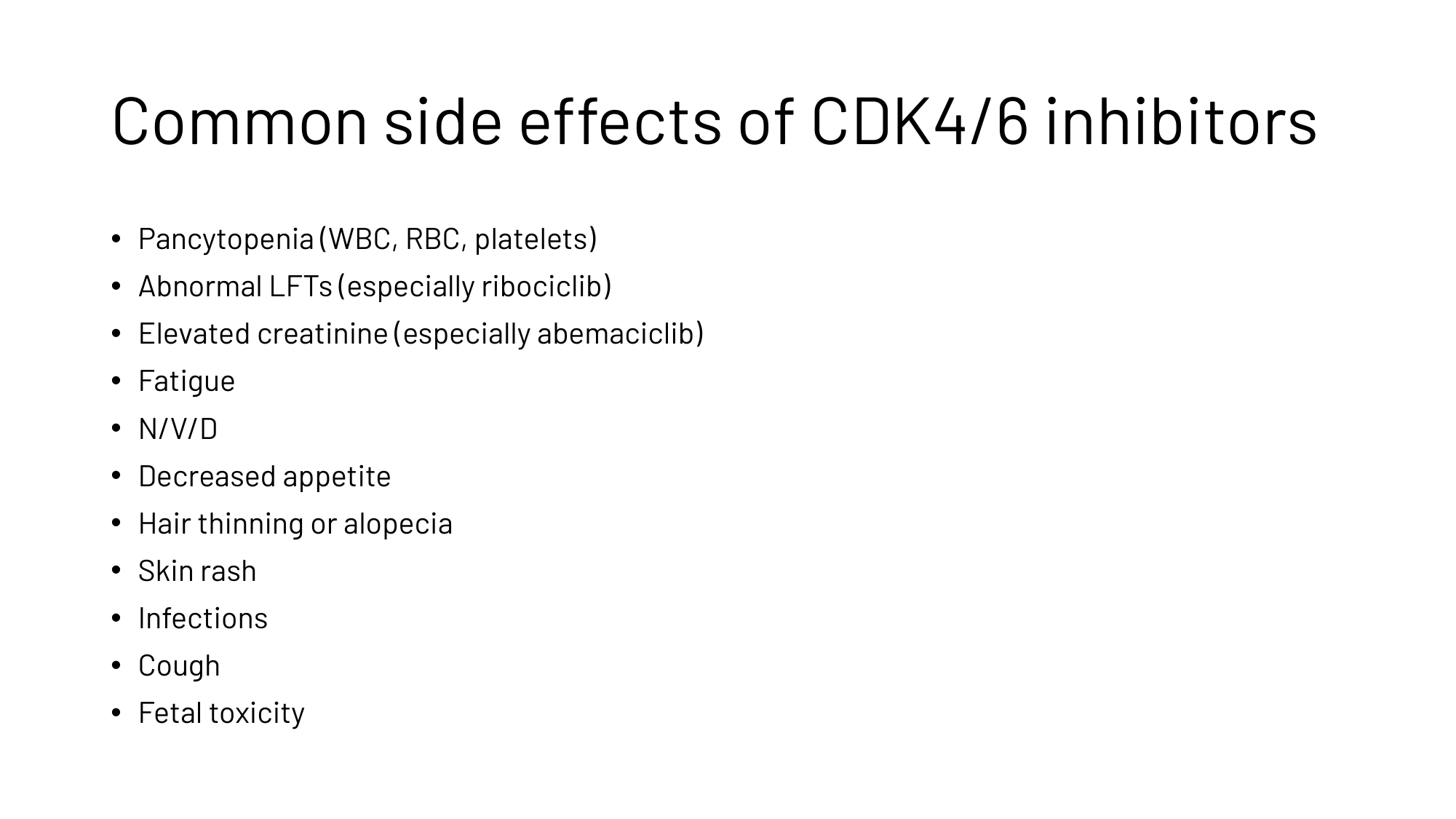

# Common side effects of CDK4/6 inhibitors
Pancytopenia (WBC, RBC, platelets)
Abnormal LFTs (especially ribociclib)
Elevated creatinine (especially abemaciclib)
Fatigue
N/V/D
Decreased appetite
Hair thinning or alopecia
Skin rash
Infections
Cough
Fetal toxicity